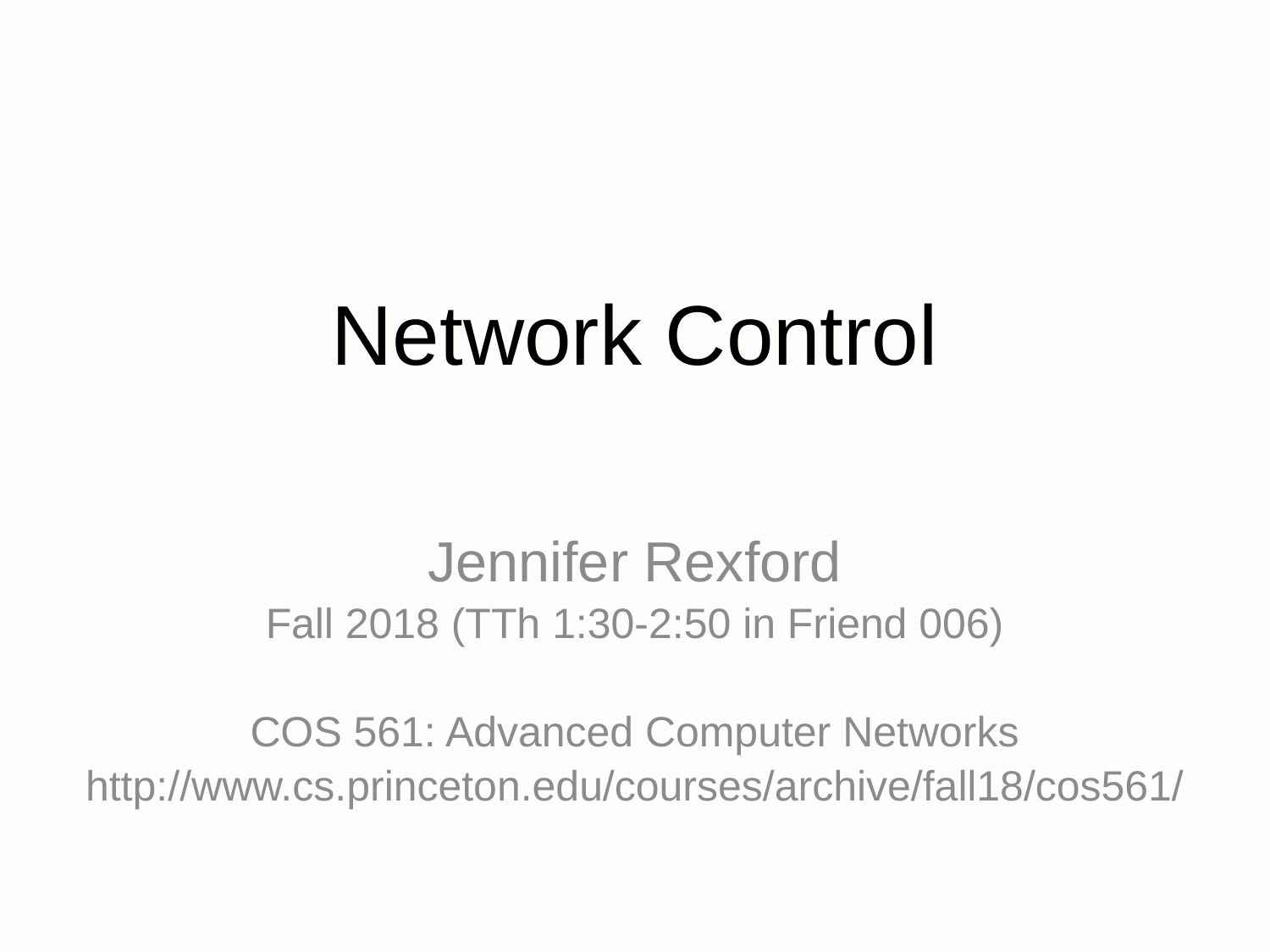

# Network Control
Jennifer Rexford
Fall 2018 (TTh 1:30-2:50 in Friend 006)

COS 561: Advanced Computer Networks
http://www.cs.princeton.edu/courses/archive/fall18/cos561/